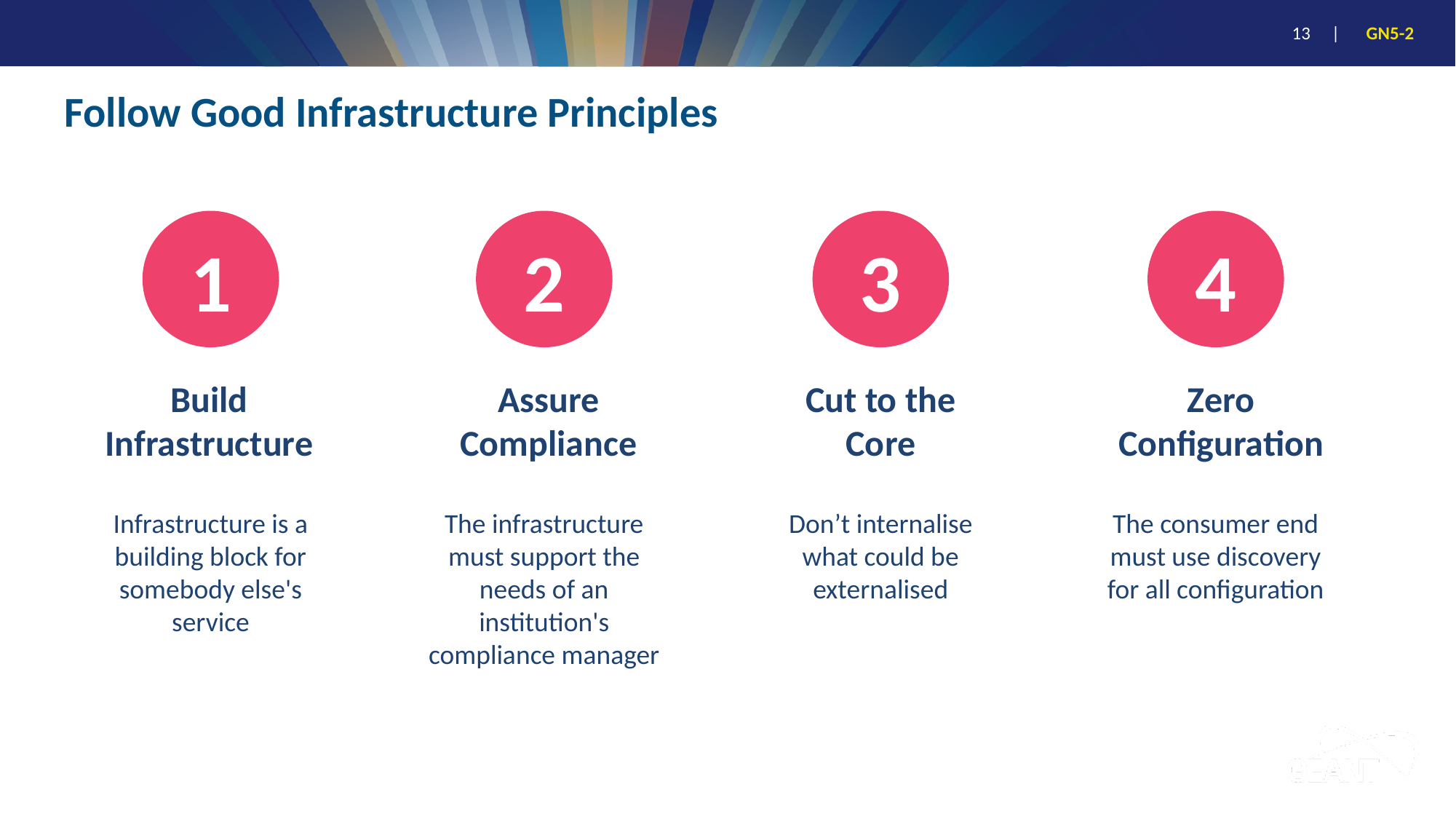

# Follow Good Infrastructure Principles
1
2
3
4
Build
Infrastructure
Assure
Compliance
Cut to the Core
Zero Configuration
Infrastructure is a building block for somebody else's service
The infrastructure must support the needs of an institution's compliance manager
Don’t internalise what could be externalised
The consumer end must use discovery for all configuration